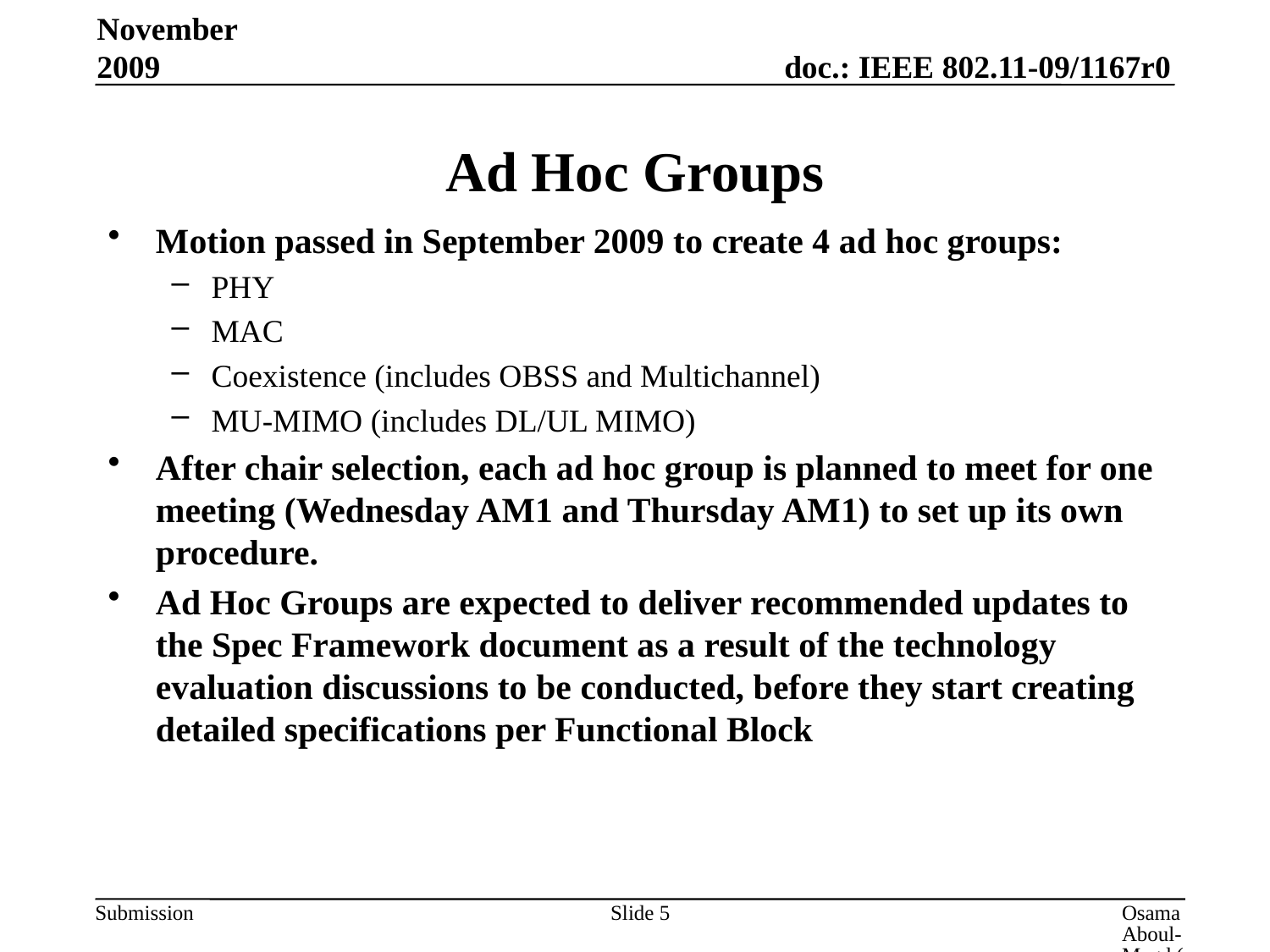

November 2009
# Ad Hoc Groups
Motion passed in September 2009 to create 4 ad hoc groups:
PHY
MAC
Coexistence (includes OBSS and Multichannel)
MU-MIMO (includes DL/UL MIMO)
After chair selection, each ad hoc group is planned to meet for one meeting (Wednesday AM1 and Thursday AM1) to set up its own procedure.
Ad Hoc Groups are expected to deliver recommended updates to the Spec Framework document as a result of the technology evaluation discussions to be conducted, before they start creating detailed specifications per Functional Block
Slide 5
Osama Aboul-Magd (Samsung)